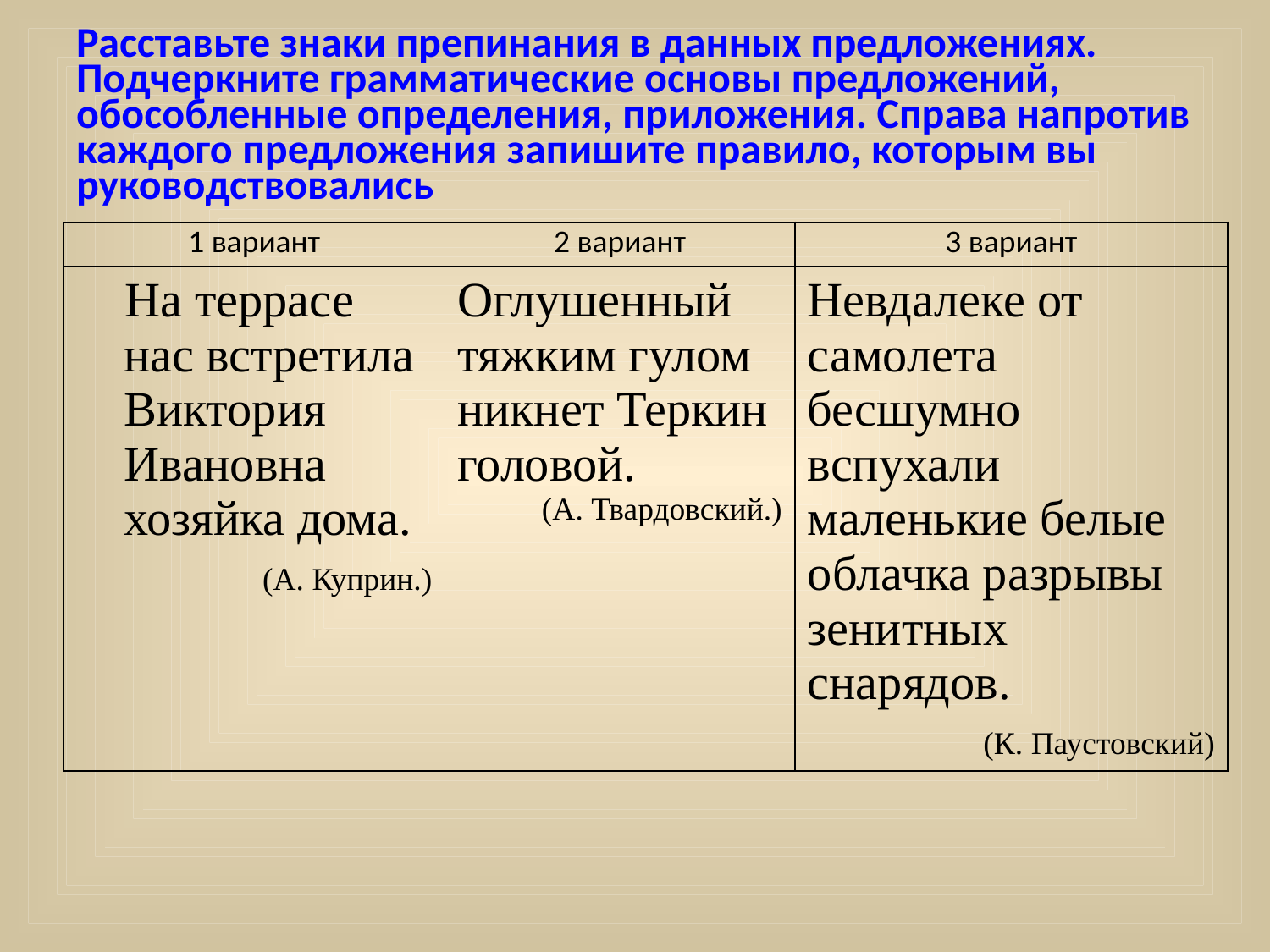

# Расставьте знаки препинания в данных предложениях. Подчеркните грамматические основы предложений, обособленные определения, приложения. Справа напротив каждого предложения запишите правило, которым вы руководствовались
| 1 вариант | 2 вариант | 3 вариант |
| --- | --- | --- |
| На террасе нас встретила Виктория Ивановна хозяйка дома. (А. Куприн.) | Оглушенный тяжким гулом никнет Теркин головой. (А. Твардовский.) | Невдалеке от самолета бесшумно вспухали маленькие белые облачка разрывы зенитных снарядов. (К. Паустовский) |